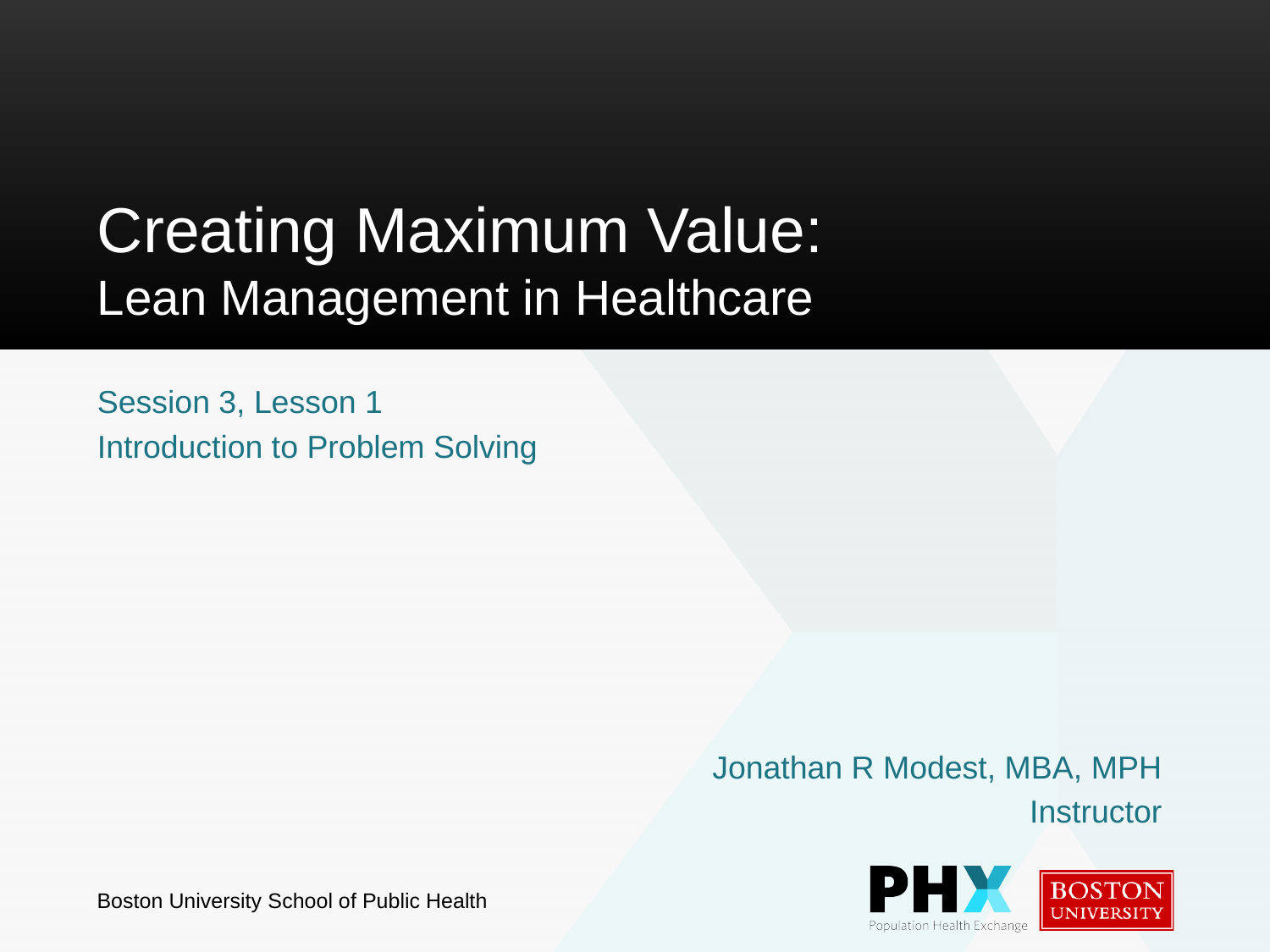

# Creating Maximum Value: Lean Management in Healthcare
Session 3, Lesson 1
Introduction to Problem Solving
Jonathan R Modest, MBA, MPH
Instructor